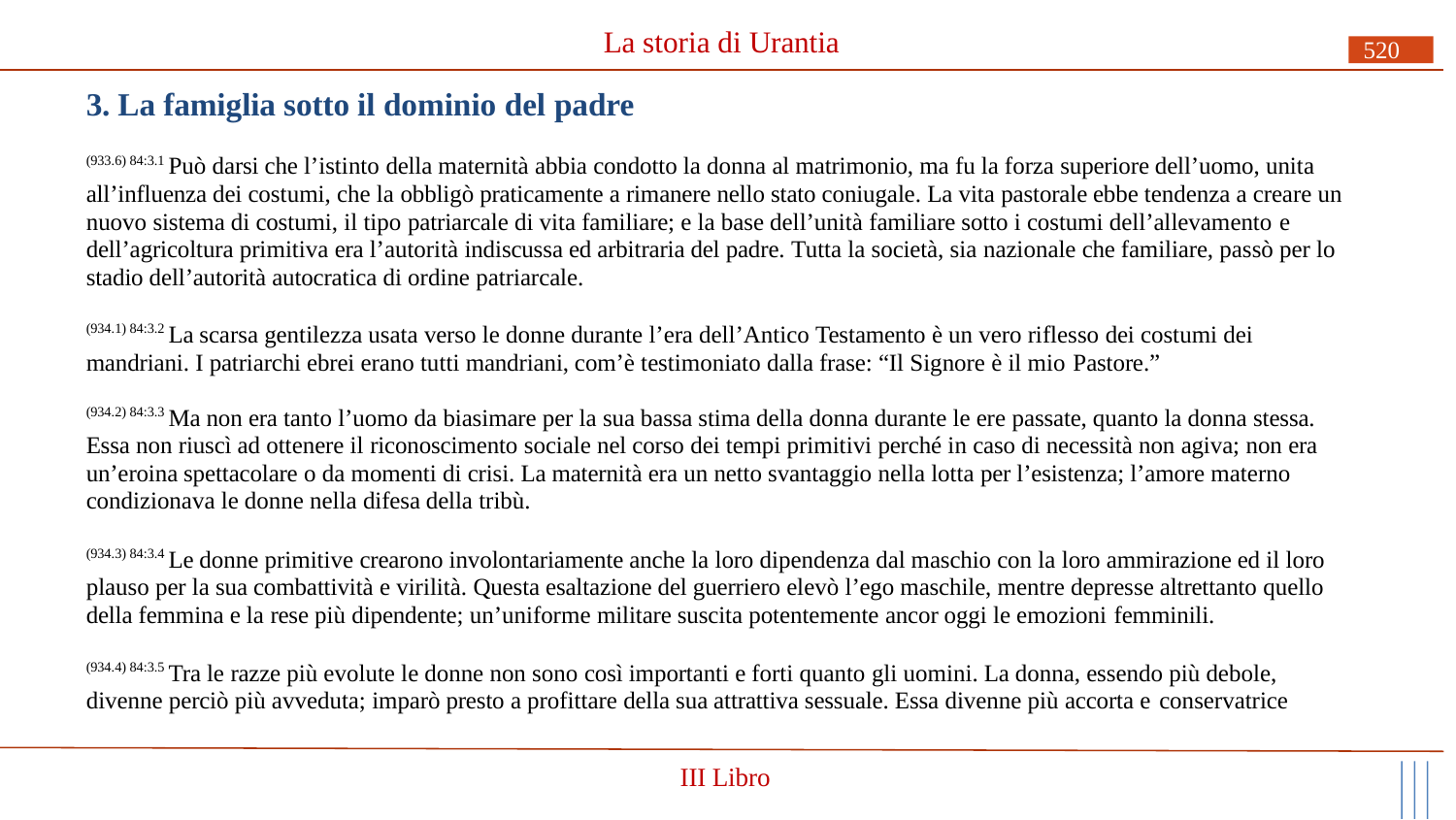

# La storia di Urantia
520

3. La famiglia sotto il dominio del padre
(933.6) 84:3.1 Può darsi che l’istinto della maternità abbia condotto la donna al matrimonio, ma fu la forza superiore dell’uomo, unita  all’influenza dei costumi, che la obbligò praticamente a rimanere nello stato coniugale. La vita pastorale ebbe tendenza a creare un  nuovo sistema di costumi, il tipo patriarcale di vita familiare; e la base dell’unità familiare sotto i costumi dell’allevamento e
dell’agricoltura primitiva era l’autorità indiscussa ed arbitraria del padre. Tutta la società, sia nazionale che familiare, passò per lo  stadio dell’autorità autocratica di ordine patriarcale.

(934.1) 84:3.2 La scarsa gentilezza usata verso le donne durante l’era dell’Antico Testamento è un vero riflesso dei costumi dei  mandriani. I patriarchi ebrei erano tutti mandriani, com’è testimoniato dalla frase: “Il Signore è il mio Pastore.”

(934.2) 84:3.3 Ma non era tanto l’uomo da biasimare per la sua bassa stima della donna durante le ere passate, quanto la donna stessa.  Essa non riuscì ad ottenere il riconoscimento sociale nel corso dei tempi primitivi perché in caso di necessità non agiva; non era  un’eroina spettacolare o da momenti di crisi. La maternità era un netto svantaggio nella lotta per l’esistenza; l’amore materno  condizionava le donne nella difesa della tribù.

(934.3) 84:3.4 Le donne primitive crearono involontariamente anche la loro dipendenza dal maschio con la loro ammirazione ed il loro  plauso per la sua combattività e virilità. Questa esaltazione del guerriero elevò l’ego maschile, mentre depresse altrettanto quello  della femmina e la rese più dipendente; un’uniforme militare suscita potentemente ancor oggi le emozioni femminili.

(934.4) 84:3.5 Tra le razze più evolute le donne non sono così importanti e forti quanto gli uomini. La donna, essendo più debole,  divenne perciò più avveduta; imparò presto a profittare della sua attrattiva sessuale. Essa divenne più accorta e conservatrice

III Libro